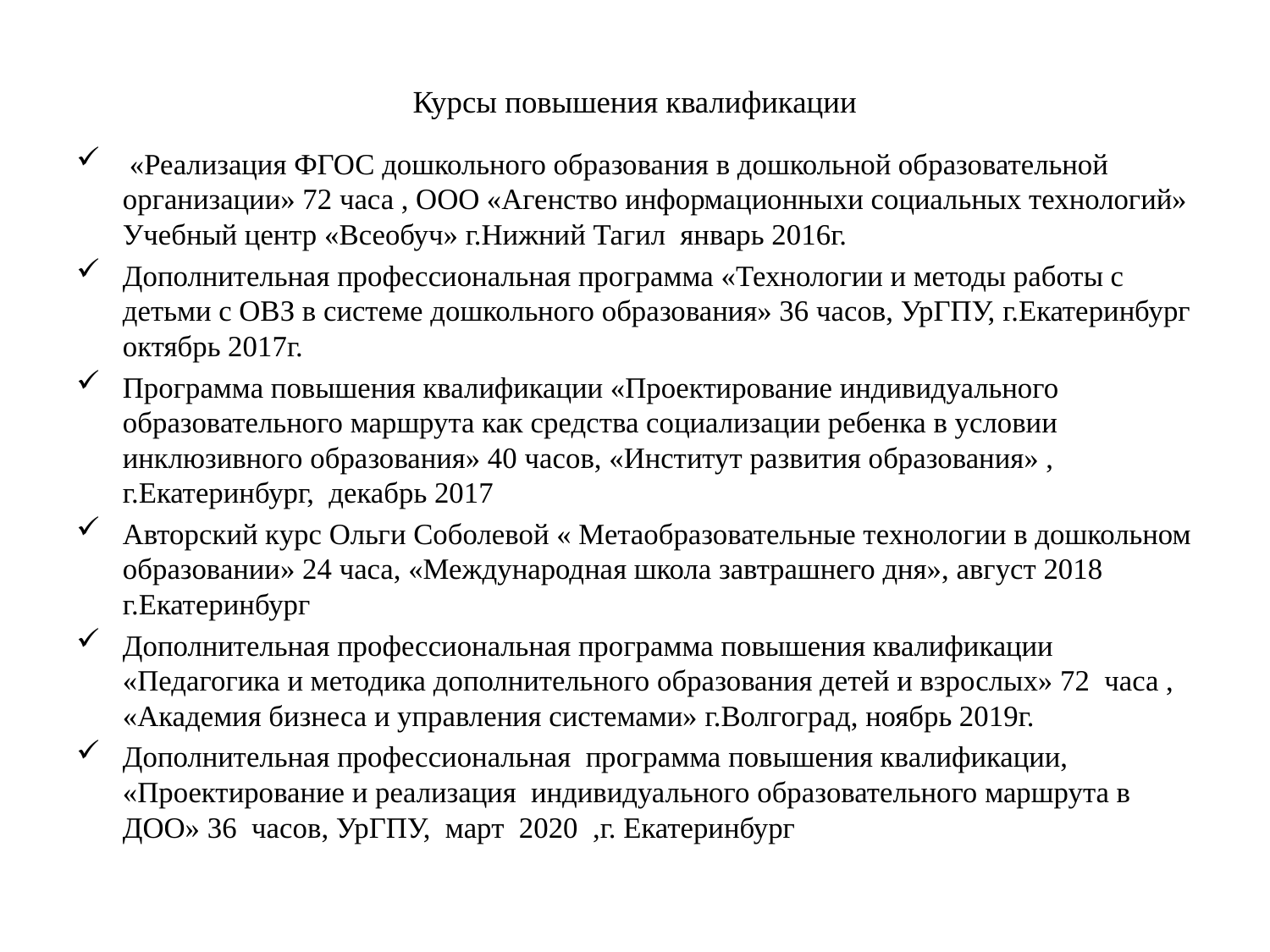

# Курсы повышения квалификации
 «Реализация ФГОС дошкольного образования в дошкольной образовательной организации» 72 часа , ООО «Агенство информационныхи социальных технологий» Учебный центр «Всеобуч» г.Нижний Тагил  январь 2016г.
Дополнительная профессиональная программа «Технологии и методы работы с детьми с ОВЗ в системе дошкольного образования» 36 часов, УрГПУ, г.Екатеринбург октябрь 2017г.
Программа повышения квалификации «Проектирование индивидуального образовательного маршрута как средства социализации ребенка в условии инклюзивного образования» 40 часов, «Институт развития образования» , г.Екатеринбург,  декабрь 2017
Авторский курс Ольги Соболевой « Метаобразовательные технологии в дошкольном образовании» 24 часа, «Международная школа завтрашнего дня», август 2018 г.Екатеринбург
Дополнительная профессиональная программа повышения квалификации «Педагогика и методика дополнительного образования детей и взрослых» 72  часа , «Академия бизнеса и управления системами» г.Волгоград, ноябрь 2019г.
Дополнительная профессиональная  программа повышения квалификации, «Проектирование и реализация  индивидуального образовательного маршрута в ДОО» 36  часов, УрГПУ,  март  2020  ,г. Екатеринбург